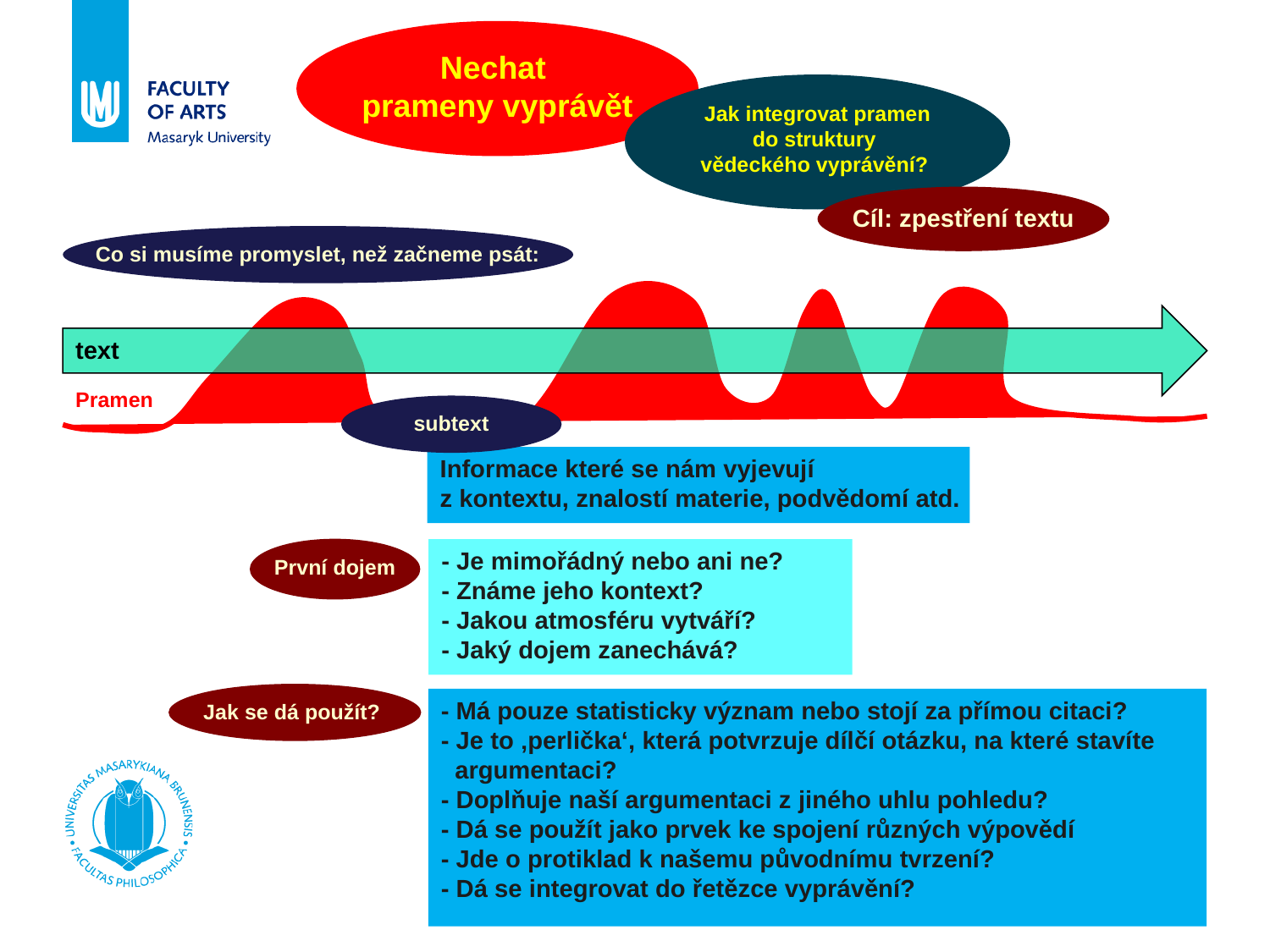

Nechat
prameny vyprávět

Jak integrovat pramen
do struktury
vědeckého vyprávění?

Cíl: zpestření textu

Co si musíme promyslet, než začneme psát:

text
Pramen
subtext

Informace které se nám vyjevují
z kontextu, znalostí materie, podvědomí atd.
První dojem

- Je mimořádný nebo ani ne?
- Známe jeho kontext?
- Jakou atmosféru vytváří?
- Jaký dojem zanechává?
Jak se dá použít?

- Má pouze statisticky význam nebo stojí za přímou citaci?
- Je to ‚perlička‘, která potvrzuje dílčí otázku, na které stavíte
  argumentaci?
- Doplňuje naší argumentaci z jiného uhlu pohledu?
- Dá se použít jako prvek ke spojení různých výpovědí
- Jde o protiklad k našemu původnímu tvrzení?
- Dá se integrovat do řetězce vyprávění?